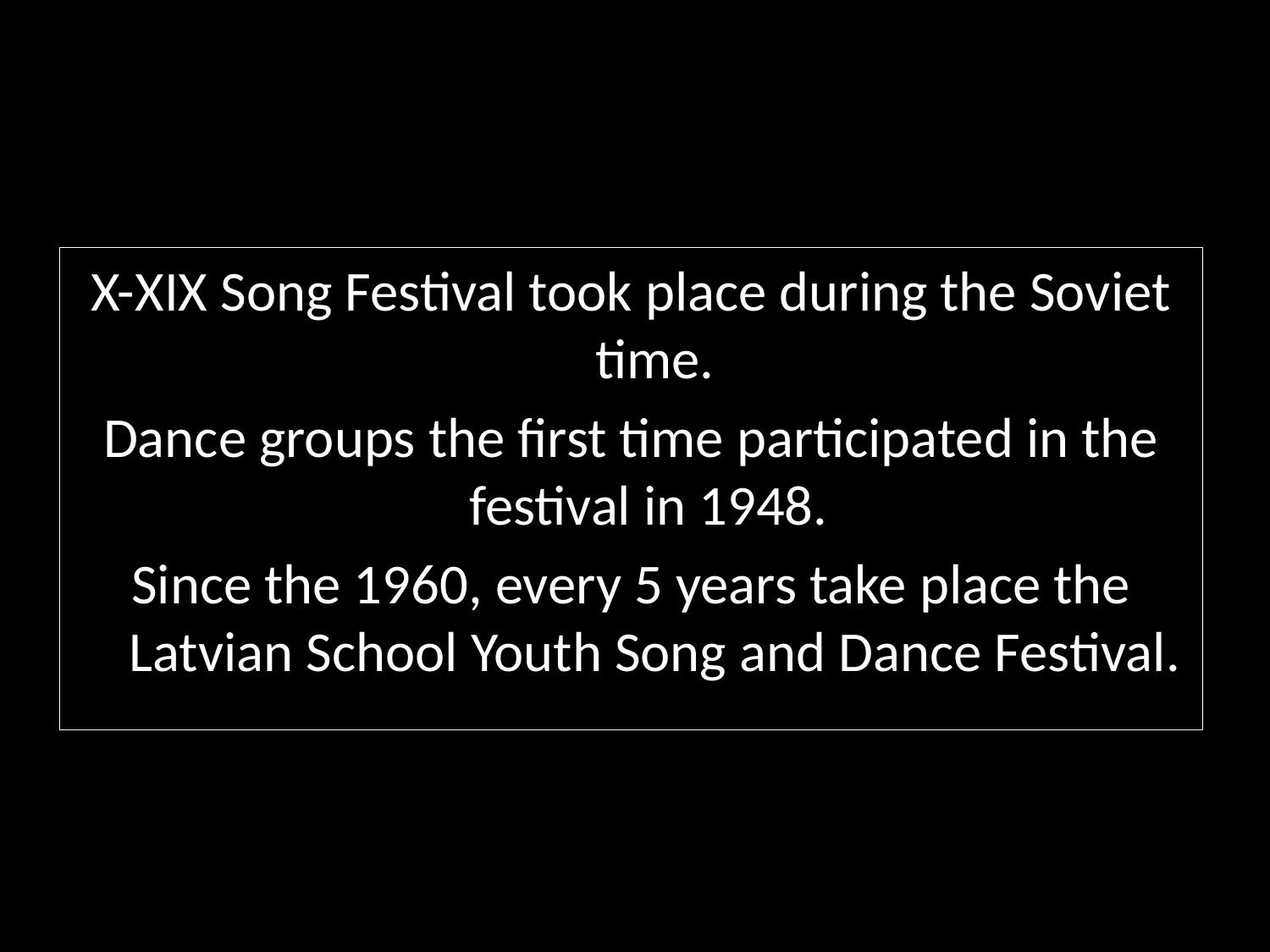

X-XIX Song Festival took place during the Soviet time.
Dance groups the first time participated in the festival in 1948.
Since the 1960, every 5 years take place the Latvian School Youth Song and Dance Festival.